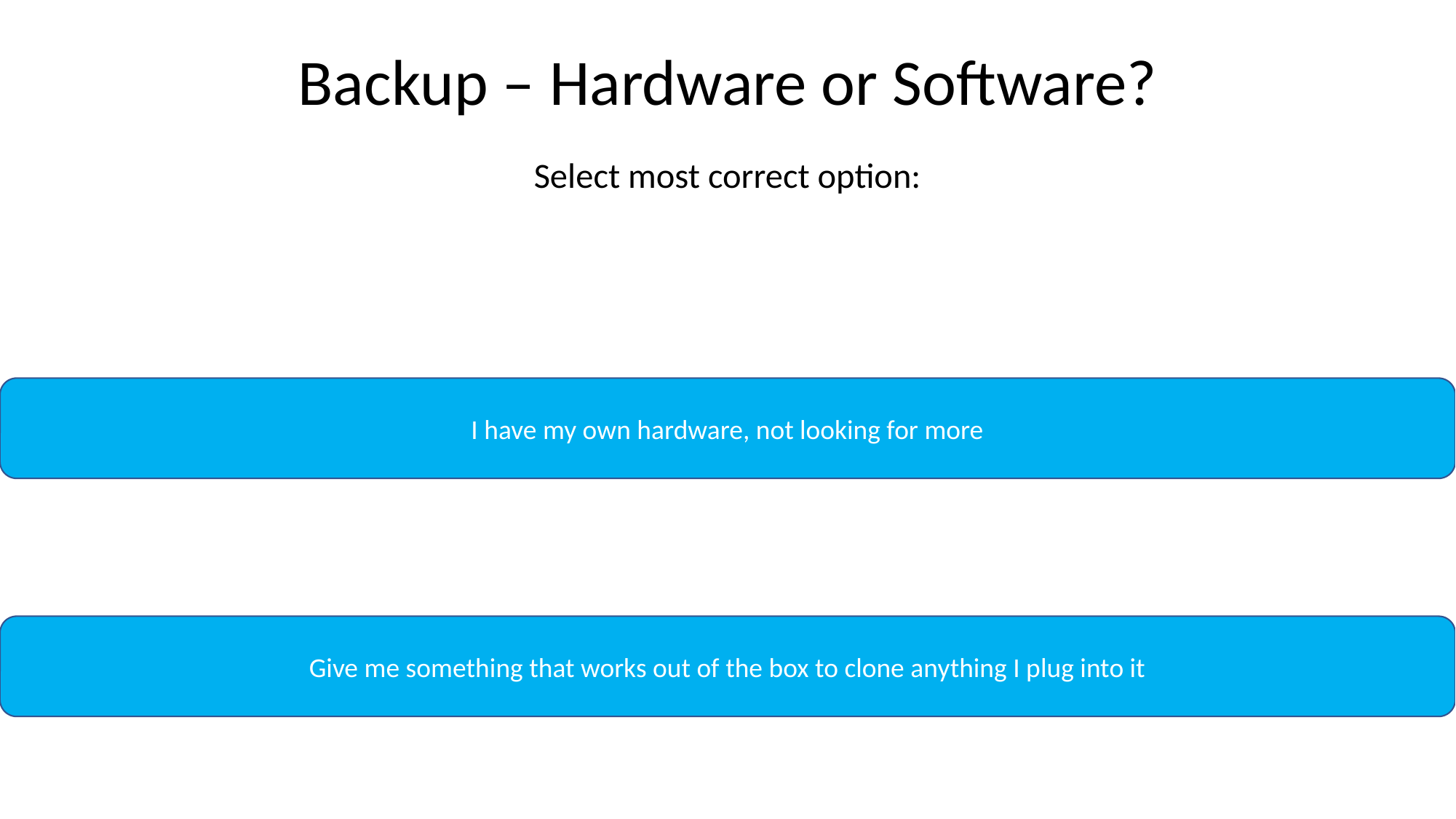

# Backup – Hardware or Software? Select most correct option:
I have my own hardware, not looking for more
Give me something that works out of the box to clone anything I plug into it